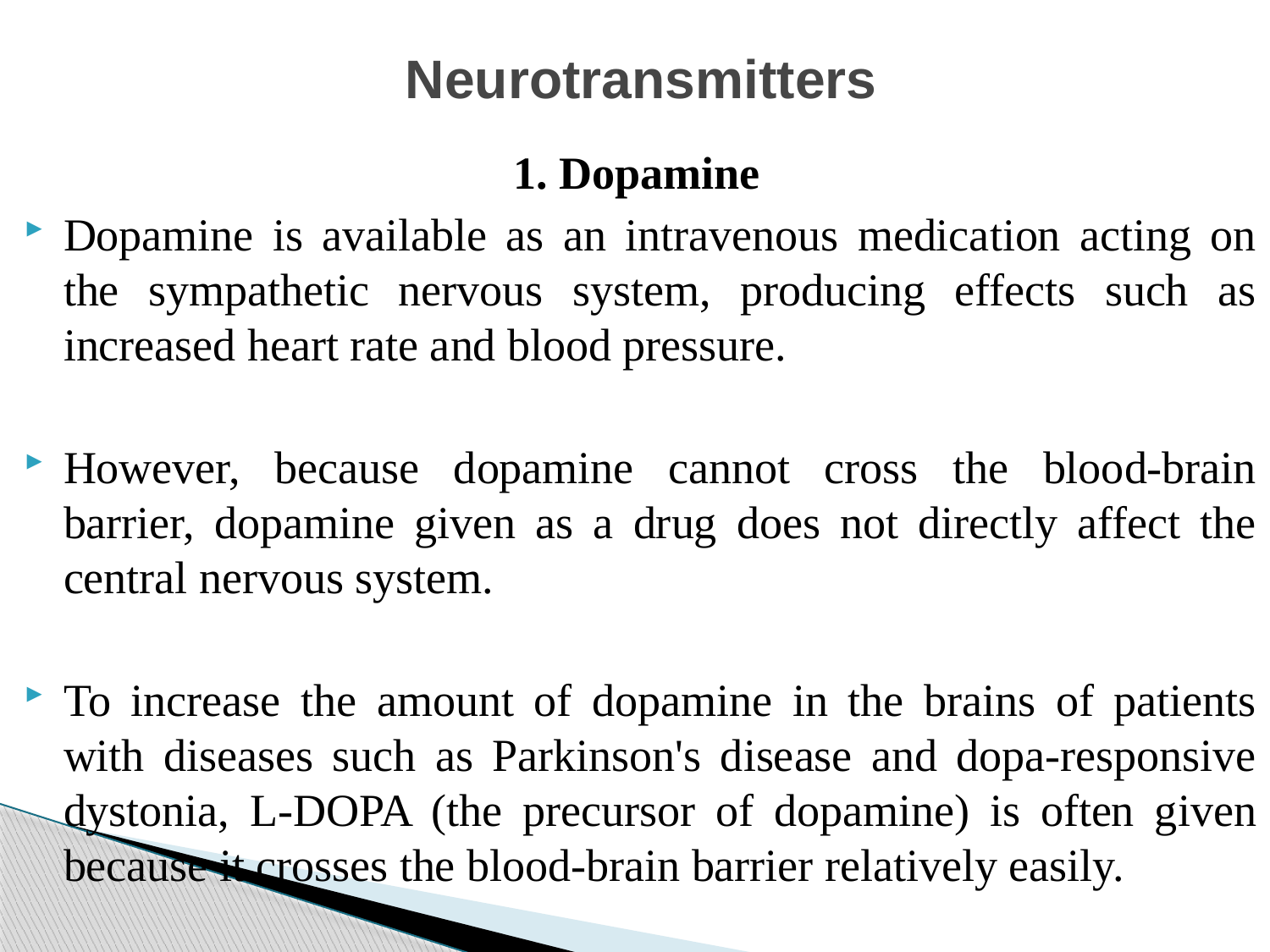

# Neurotransmitters
1. Dopamine
Dopamine is available as an intravenous medication acting on the sympathetic nervous system, producing effects such as increased heart rate and blood pressure.

However, because dopamine cannot cross the blood-brain barrier, dopamine given as a drug does not directly affect the central nervous system.

To increase the amount of dopamine in the brains of patients with diseases such as Parkinson's disease and dopa-responsive dystonia, L-DOPA (the precursor of dopamine) is often given because it crosses the blood-brain barrier relatively easily.